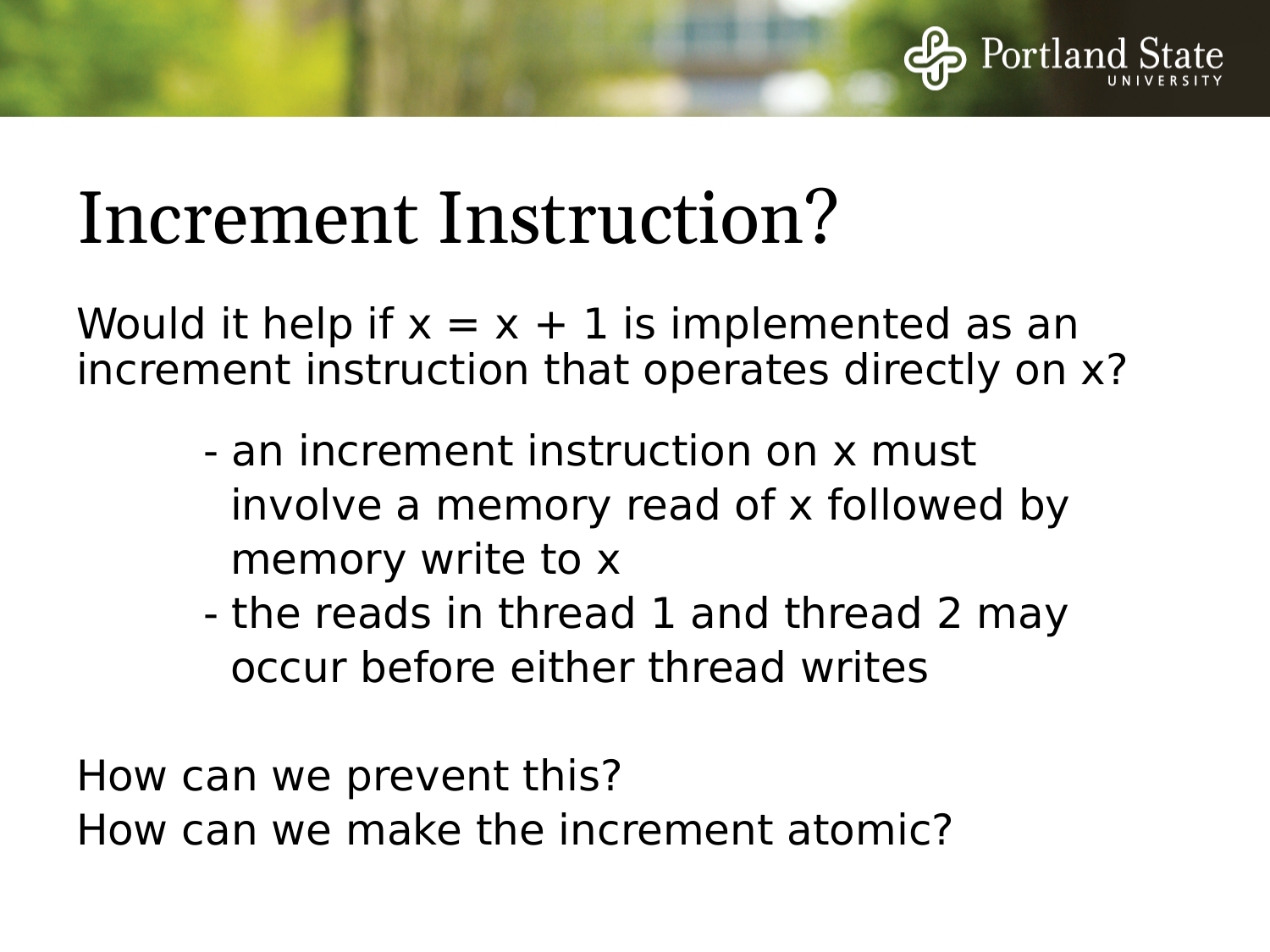

# Increment Instruction?
Would it help if x = x + 1 is implemented as an increment instruction that operates directly on x?

	- an increment instruction on x must
	  involve a memory read of x followed by
	  memory write to x
	- the reads in thread 1 and thread 2 may
	  occur before either thread writes

How can we prevent this?
How can we make the increment atomic?